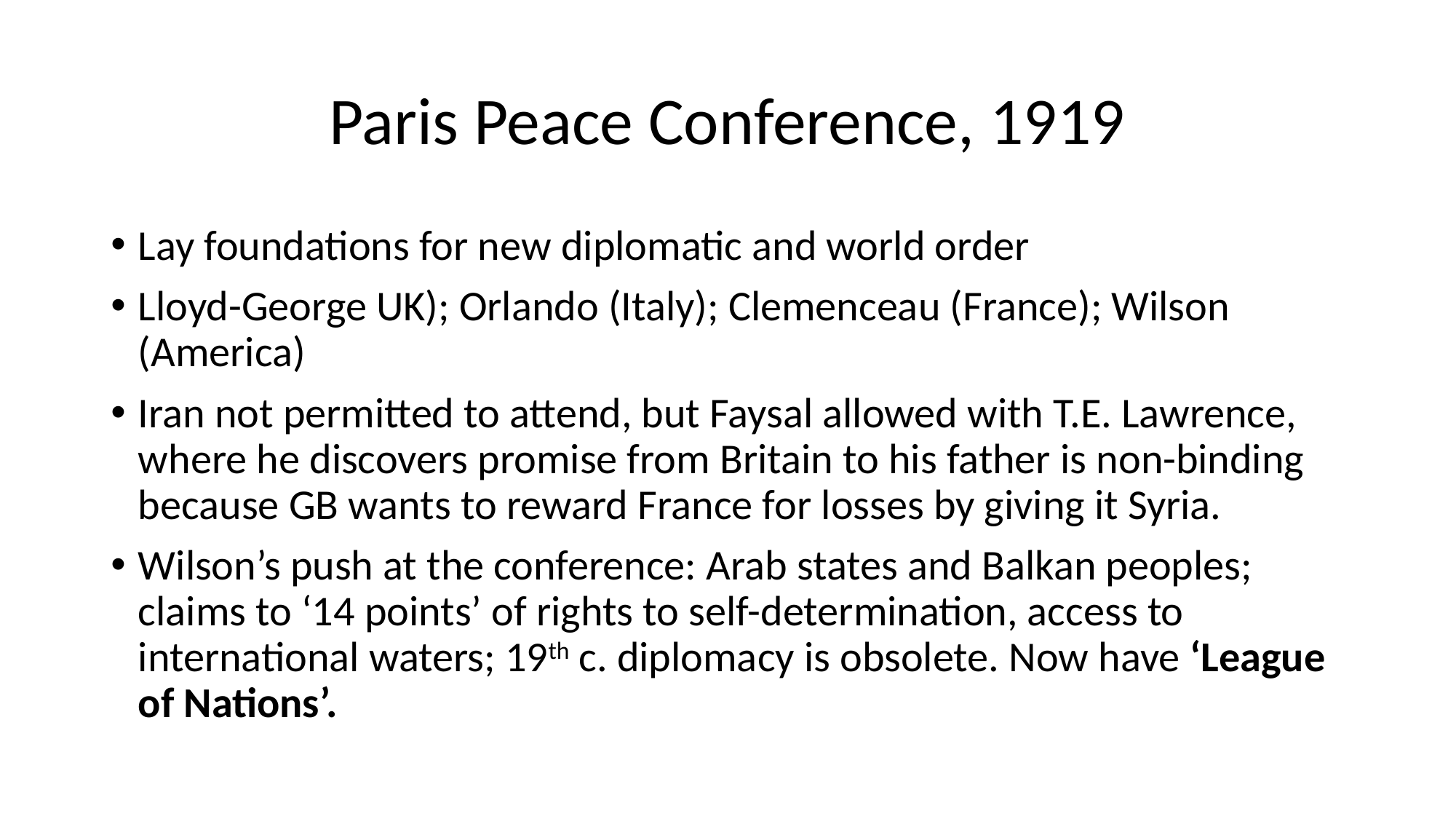

# Paris Peace Conference, 1919
Lay foundations for new diplomatic and world order
Lloyd-George UK); Orlando (Italy); Clemenceau (France); Wilson (America)
Iran not permitted to attend, but Faysal allowed with T.E. Lawrence, where he discovers promise from Britain to his father is non-binding because GB wants to reward France for losses by giving it Syria.
Wilson’s push at the conference: Arab states and Balkan peoples; claims to ‘14 points’ of rights to self-determination, access to international waters; 19th c. diplomacy is obsolete. Now have ‘League of Nations’.